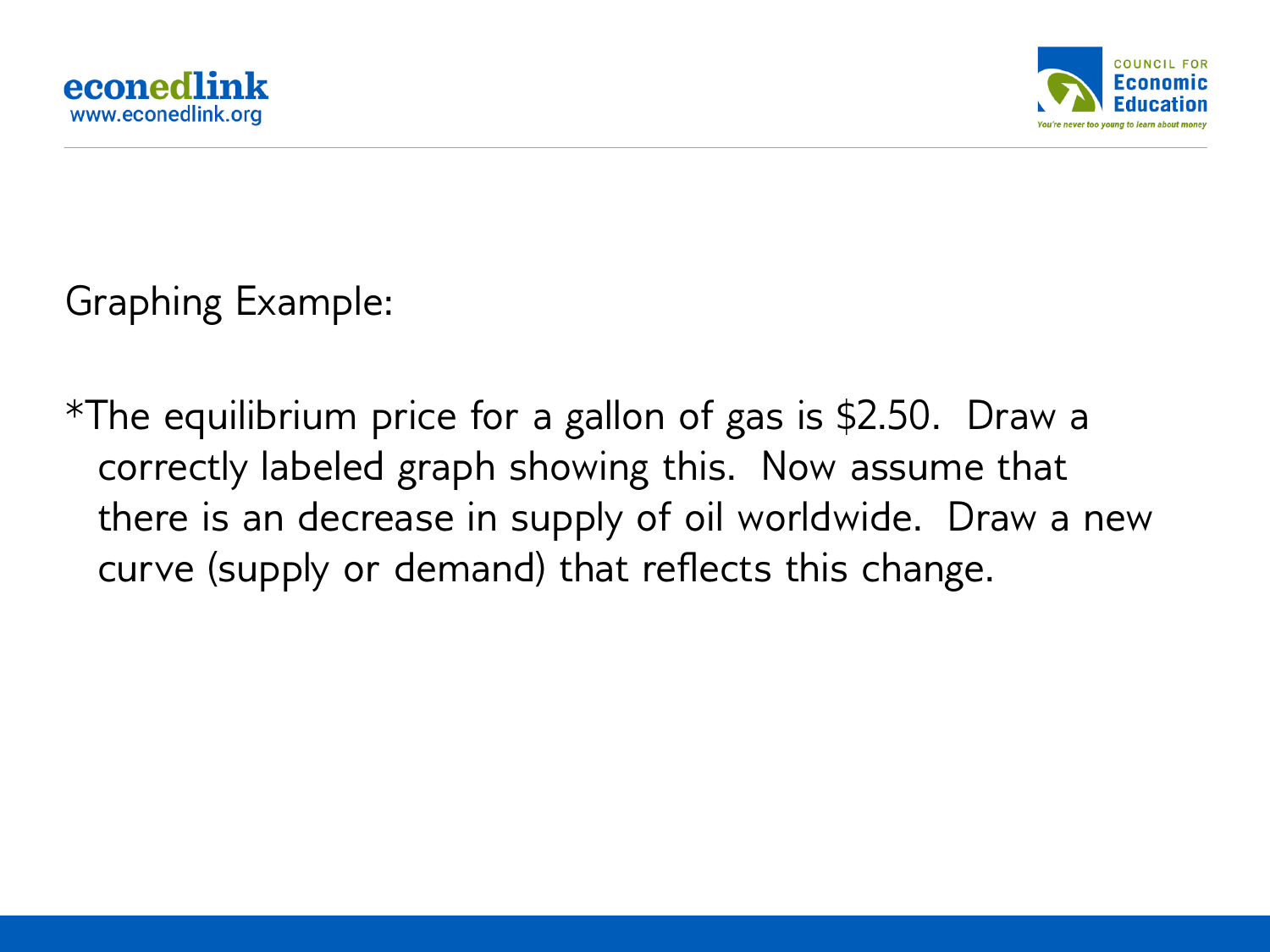

Graphing Example:

*The equilibrium price for a gallon of gas is $2.50.  Draw a correctly labeled graph showing this.  Now assume that there is an decrease in supply of oil worldwide.  Draw a new curve (supply or demand) that reflects this change.